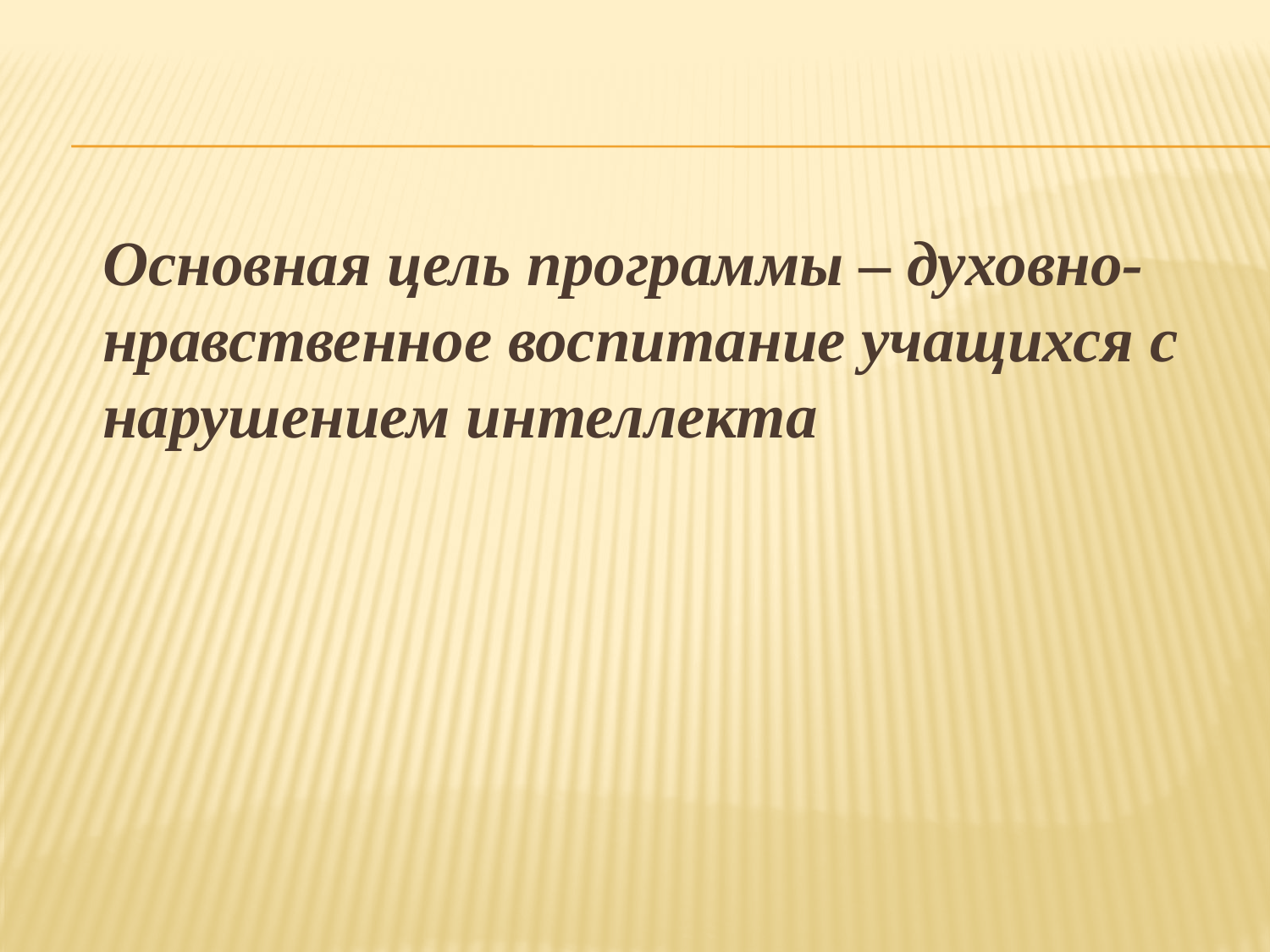

#
   Основная цель программы – духовно-нравственное воспитание учащихся с нарушением интеллекта